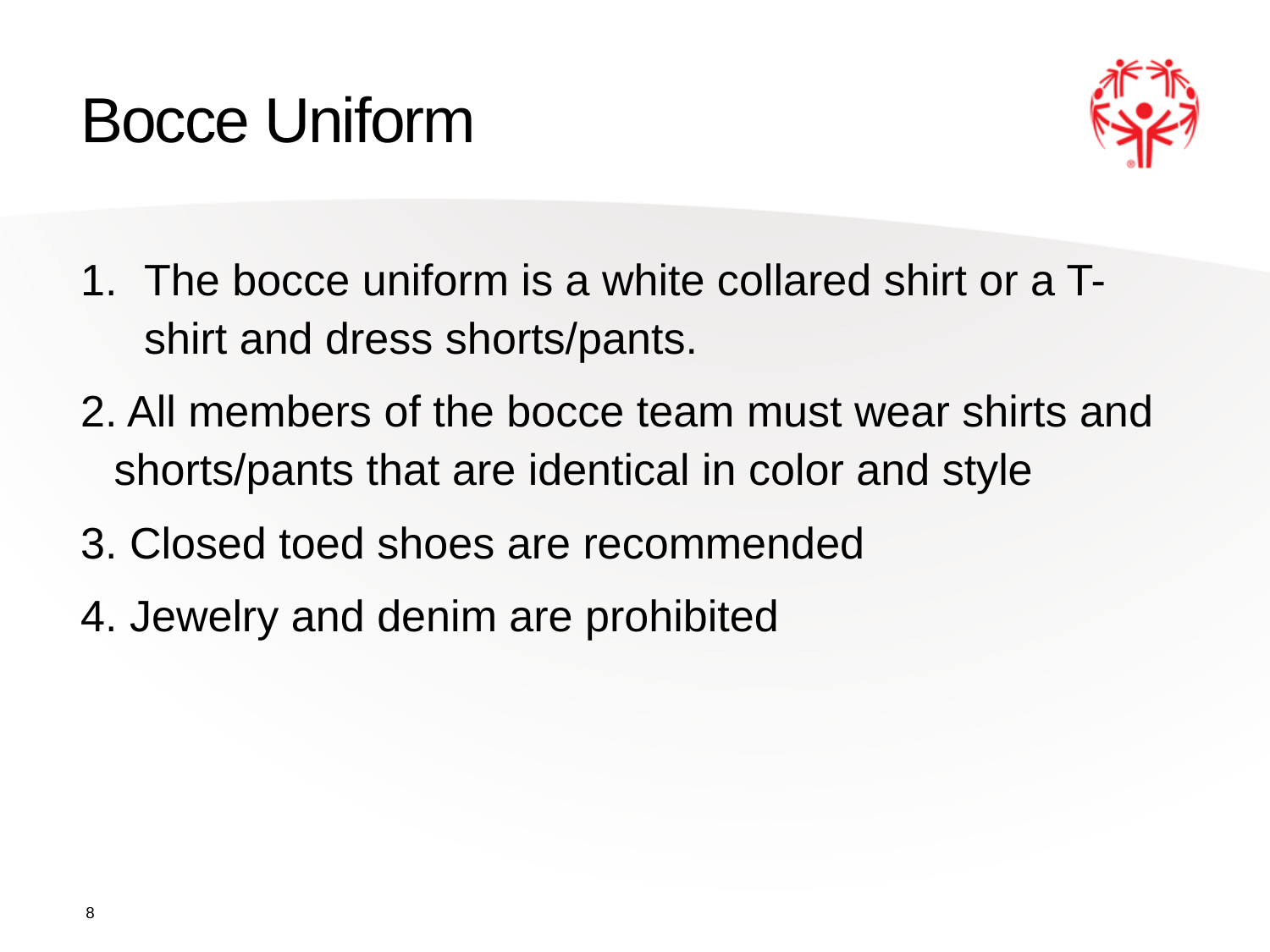

# Bocce Uniform
The bocce uniform is a white collared shirt or a T-shirt and dress shorts/pants.
2. All members of the bocce team must wear shirts and shorts/pants that are identical in color and style
3. Closed toed shoes are recommended
4. Jewelry and denim are prohibited
8